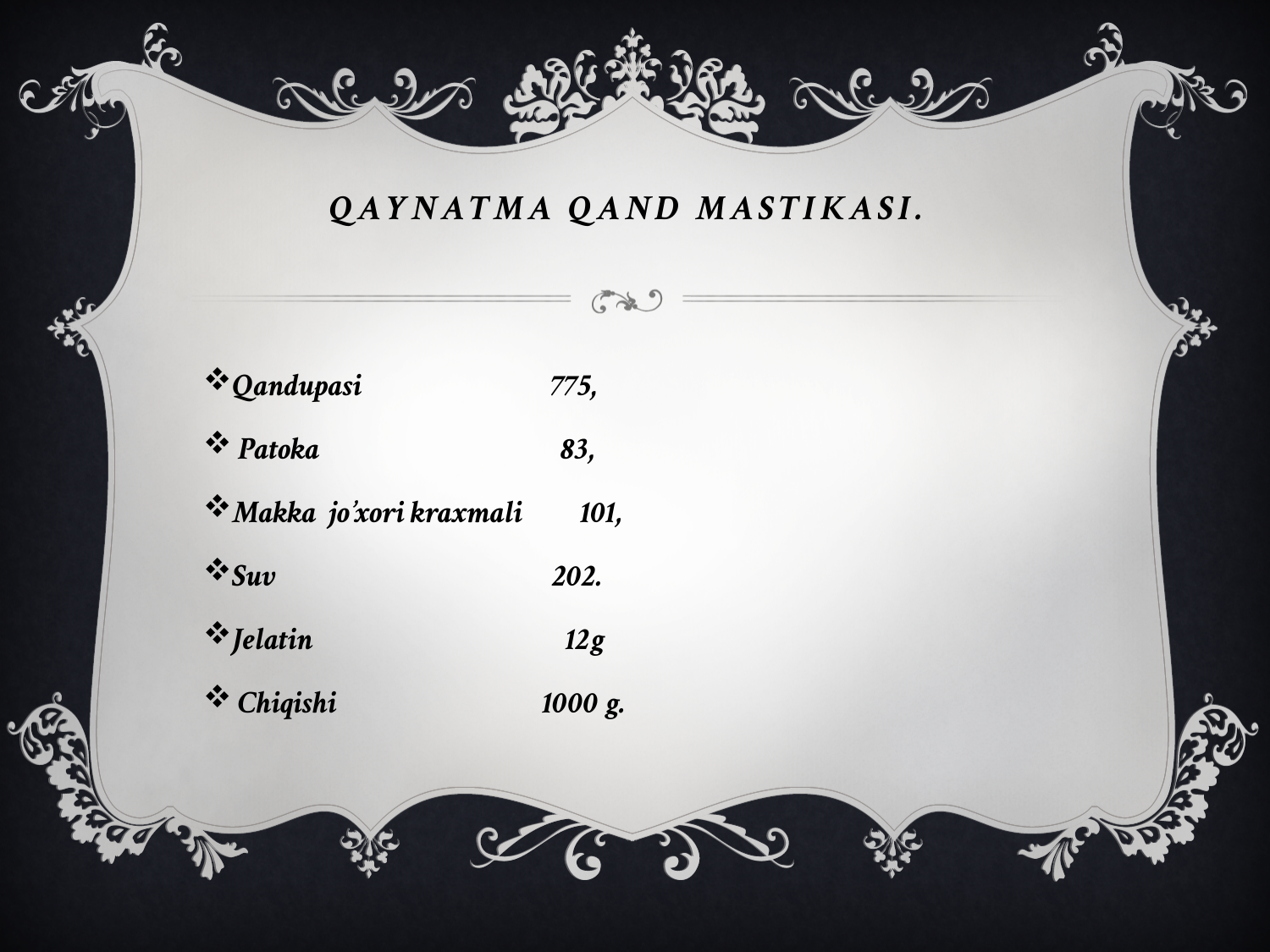

# Qaynatma qand mastikasi.
Qandupasi                                775,
 Patoka                                         83,
Makka  jo’xori kraxmali          101,
Suv                                               202.
Jelatin                                           12g
 Chiqishi                                   1000 g.